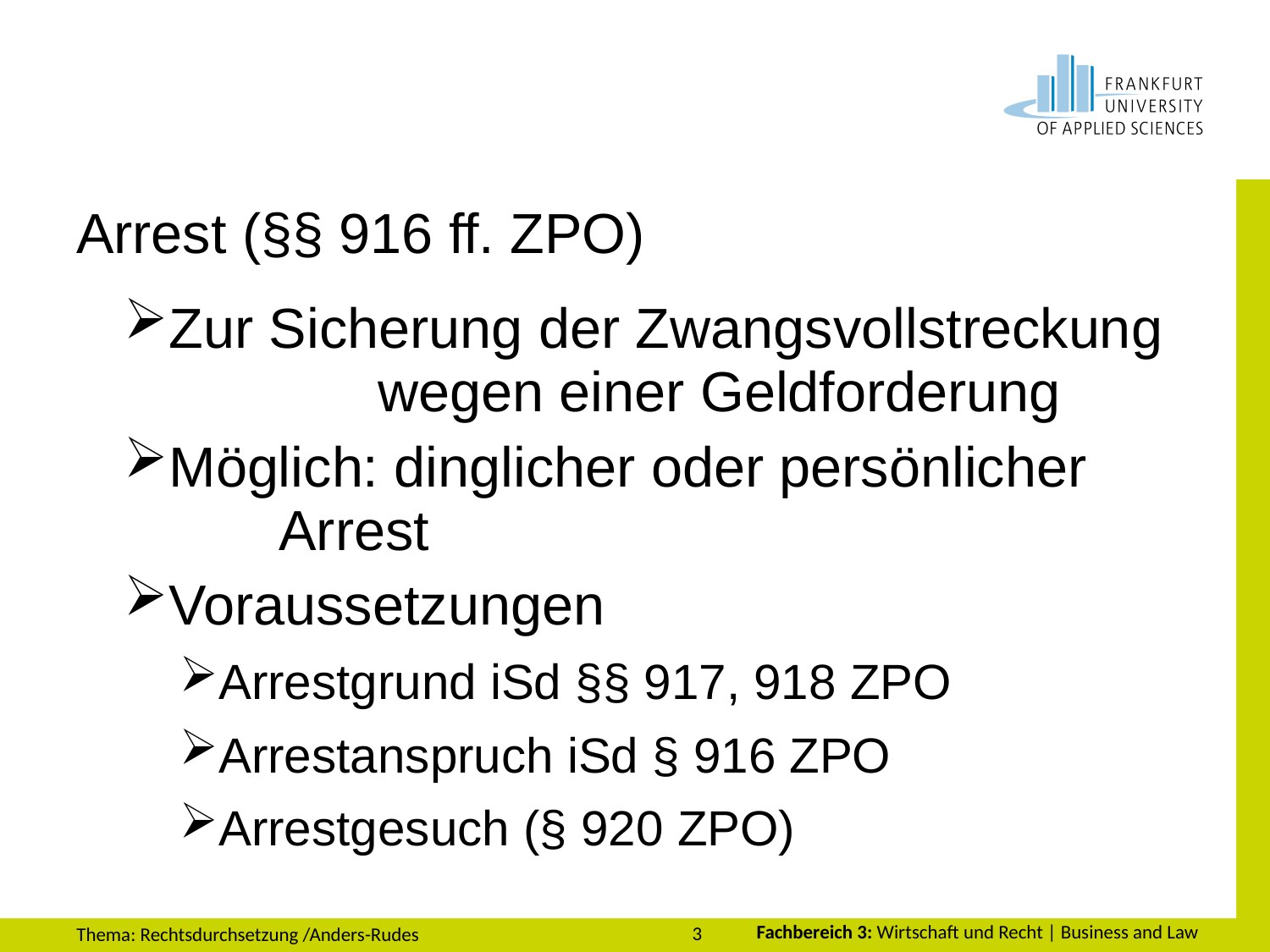

# Arrest (§§ 916 ff. ZPO)
Zur Sicherung der Zwangsvollstreckung  		wegen einer Geldforderung
Möglich: dinglicher oder persönlicher 		  Arrest
Voraussetzungen
Arrestgrund iSd §§ 917, 918 ZPO
Arrestanspruch iSd § 916 ZPO
Arrestgesuch (§ 920 ZPO)

3
Thema: Rechtsdurchsetzung /Anders-Rudes